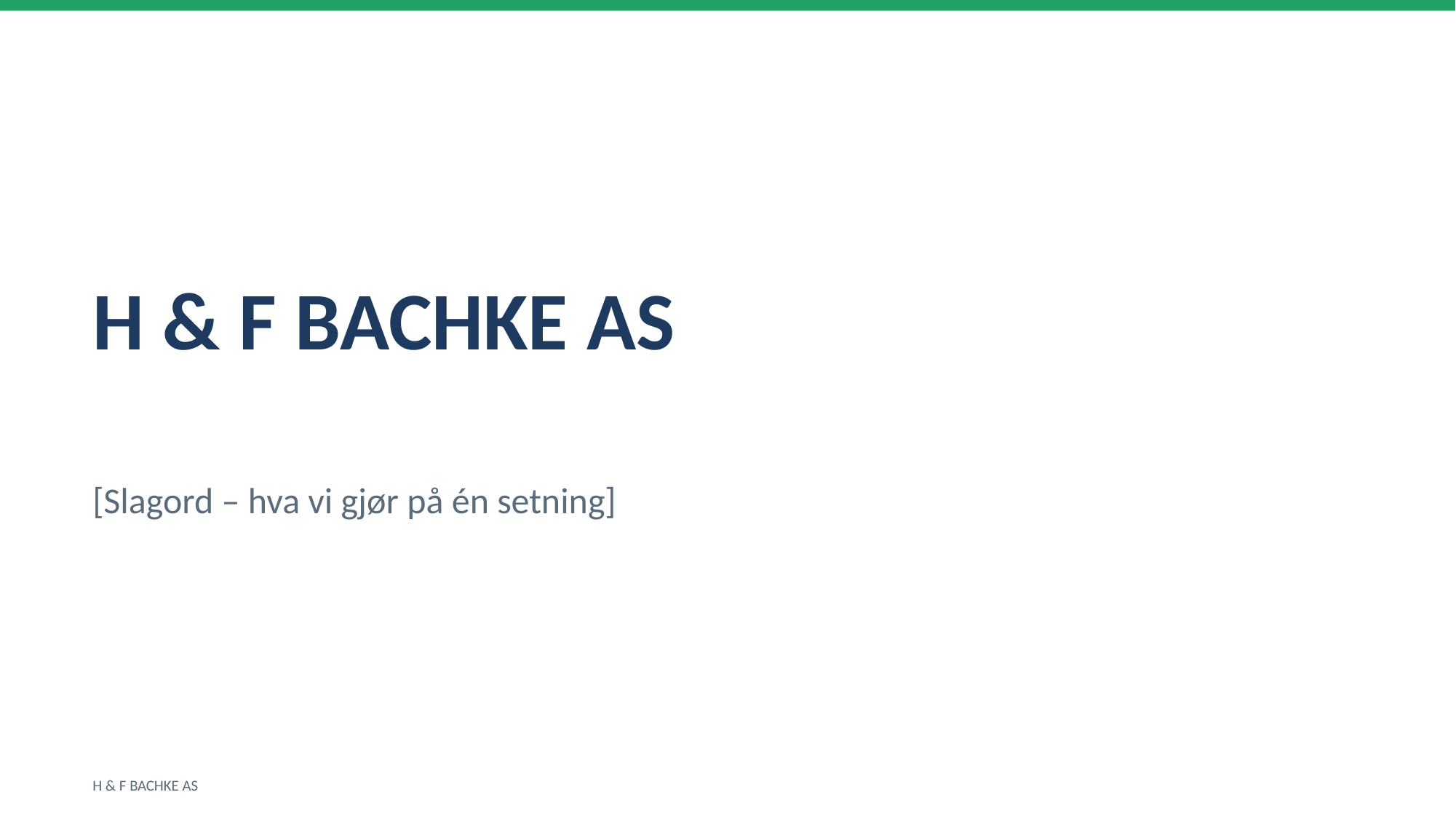

H & F BACHKE AS
[Slagord – hva vi gjør på én setning]
H & F BACHKE AS